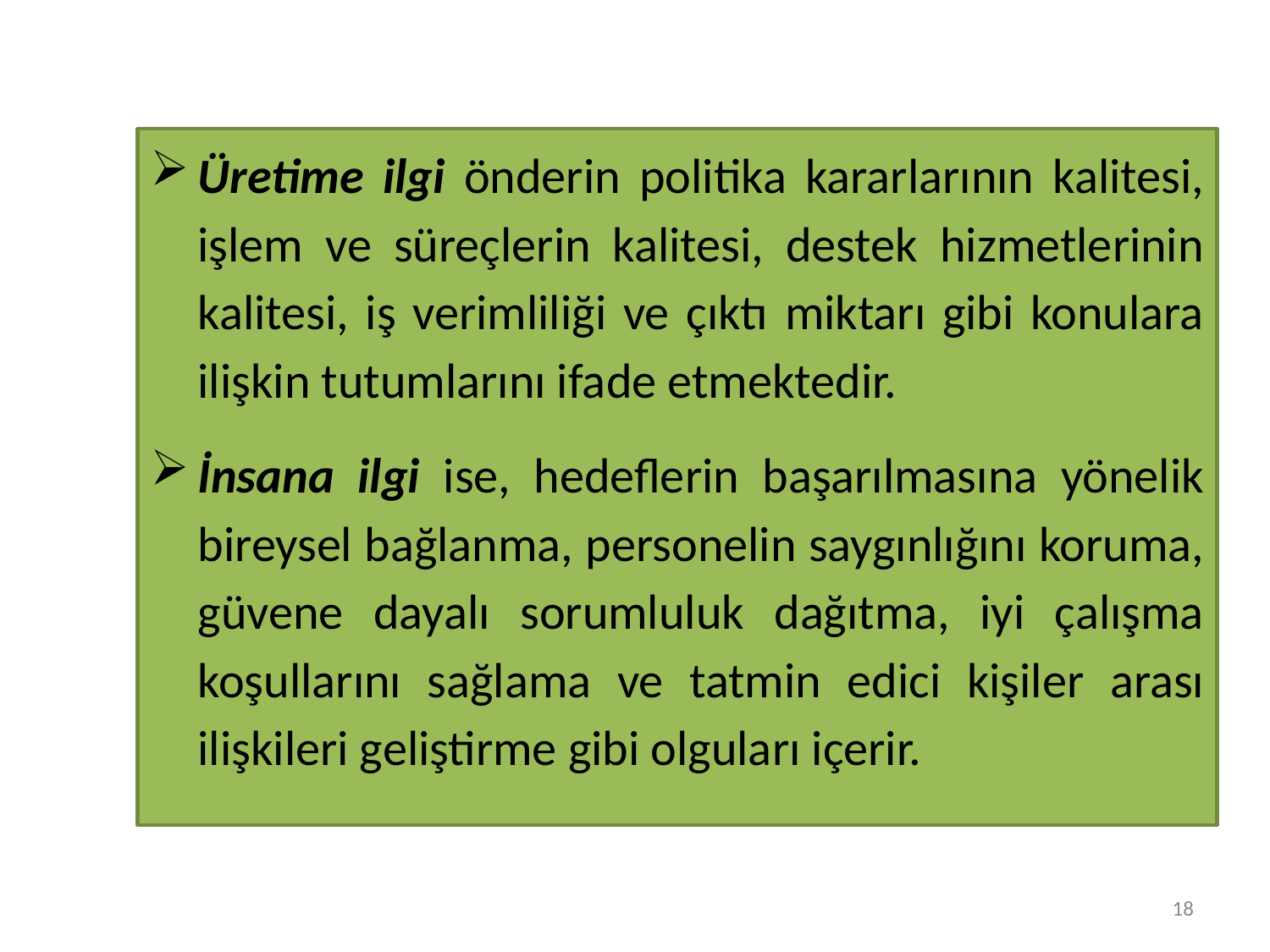

#
Üretime ilgi önderin politika kararlarının kalitesi, işlem ve süreçlerin kalitesi, destek hizmetlerinin kalitesi, iş verimliliği ve çıktı miktarı gibi konulara ilişkin tutumlarını ifade etmektedir.
İnsana ilgi ise, hedeflerin başarılmasına yönelik bireysel bağlanma, personelin saygınlığını koruma, güvene dayalı sorumluluk dağıtma, iyi çalışma koşullarını sağlama ve tatmin edici kişiler arası ilişkileri geliştirme gibi olguları içerir.

18